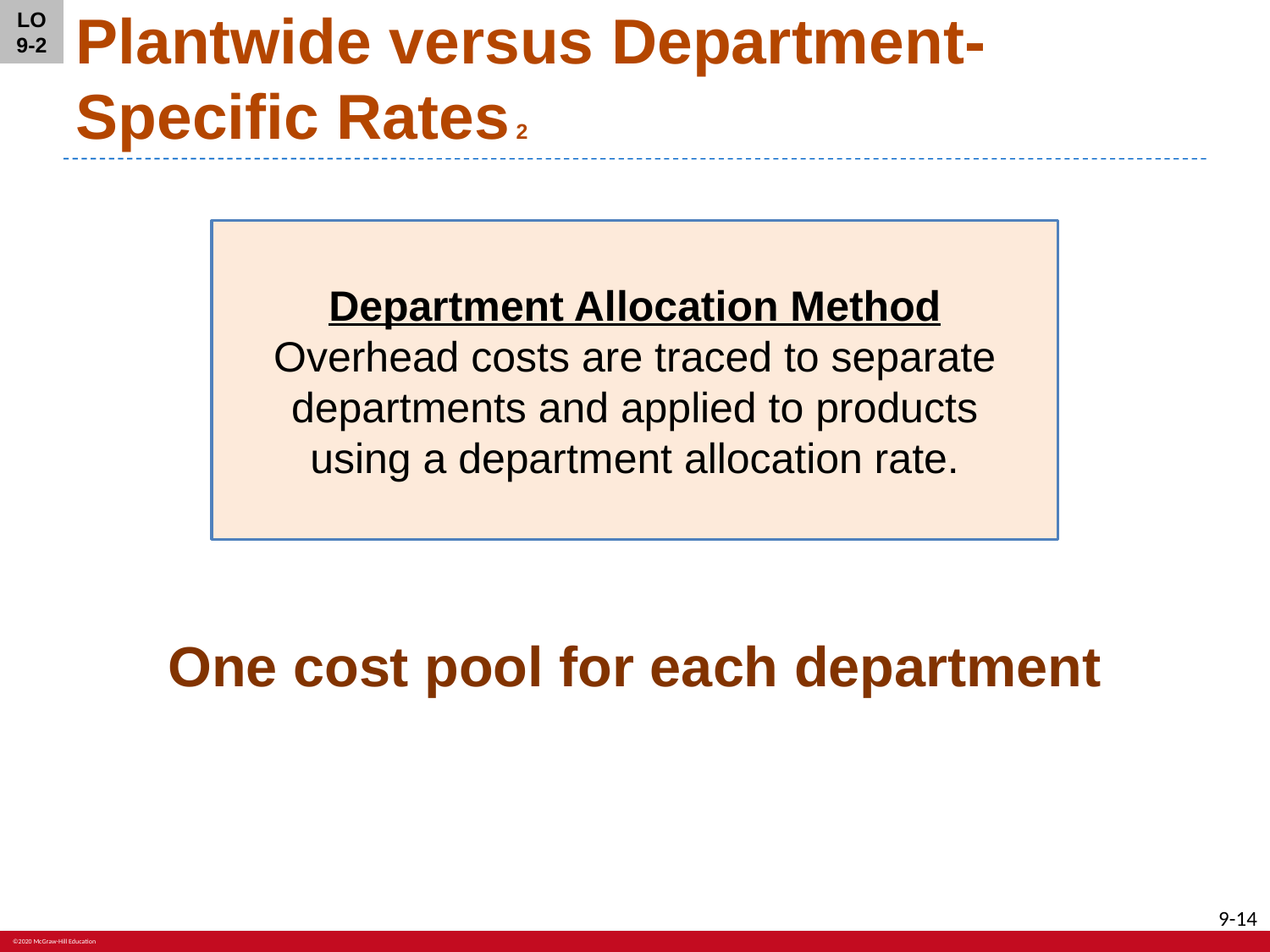

LO 9-2
# Plantwide versus Department-Specific Rates 2
Department Allocation Method
Overhead costs are traced to separate
departments and applied to products
using a department allocation rate.
One cost pool for each department